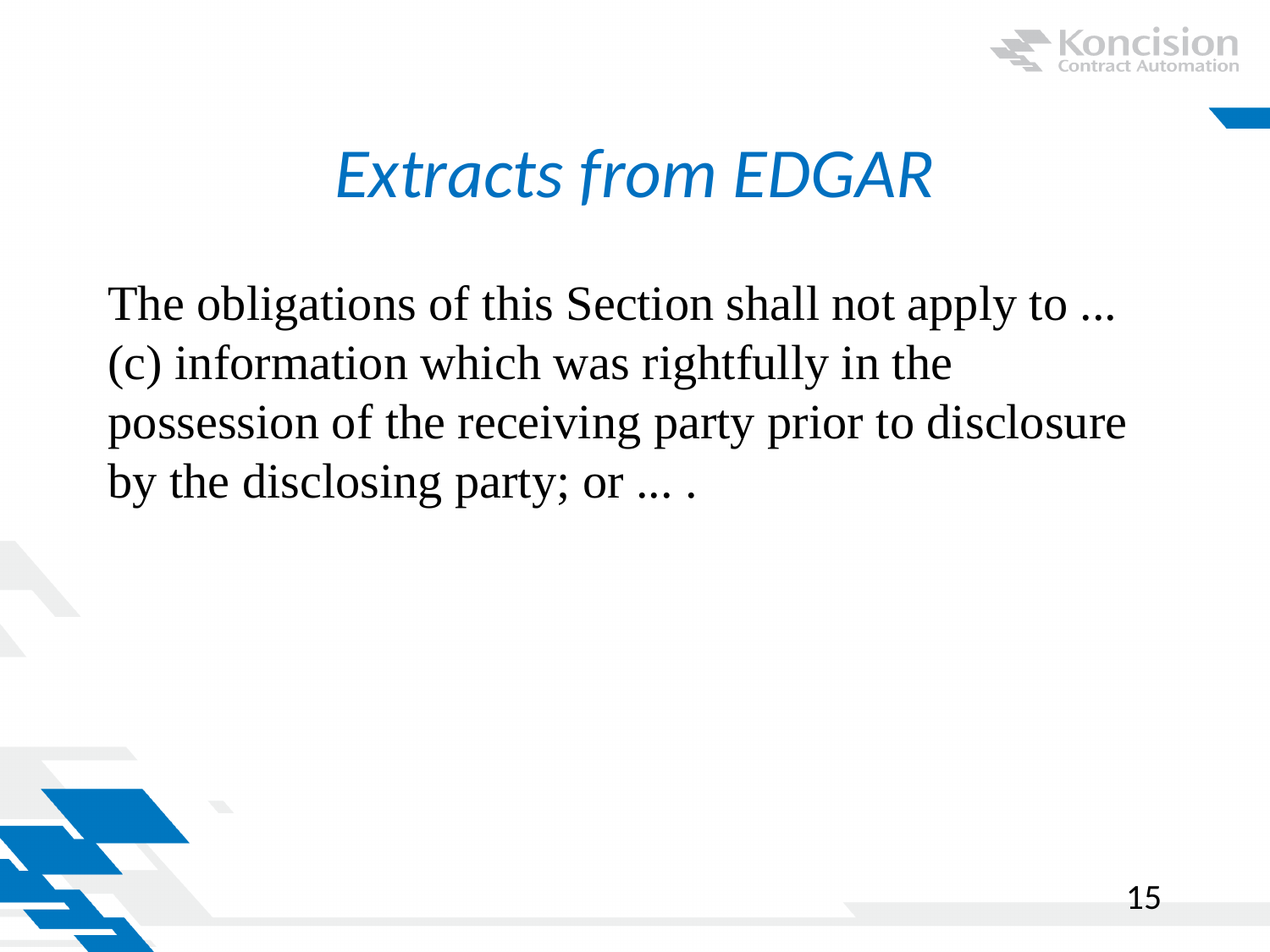

# Extracts from EDGAR
The obligations of this Section shall not apply to ... (c) information which was rightfully in the possession of the receiving party prior to disclosure by the disclosing party; or ... .
15